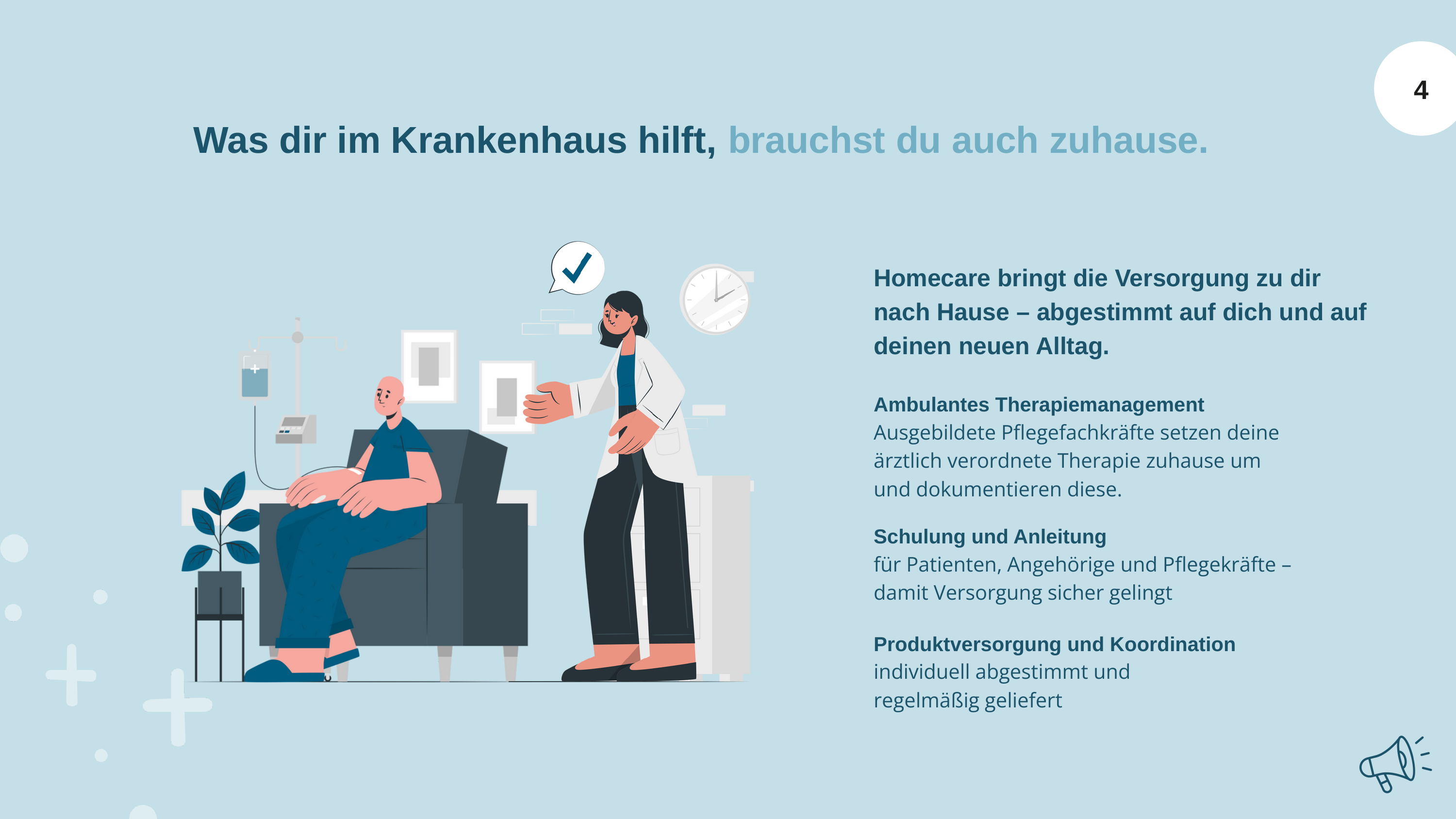

4
Was dir im Krankenhaus hilft, brauchst du auch zuhause.

Homecare bringt die Versorgung zu dir nach Hause – abgestimmt auf dich und auf deinen neuen Alltag.
Ambulantes Therapiemanagement
Ausgebildete Pflegefachkräfte setzen deine ärztlich verordnete Therapie zuhause um und dokumentieren diese.
Schulung und Anleitung
für Patienten, Angehörige und Pflegekräfte – damit Versorgung sicher gelingt

Produktversorgung und Koordination
individuell abgestimmt und regelmäßig geliefert